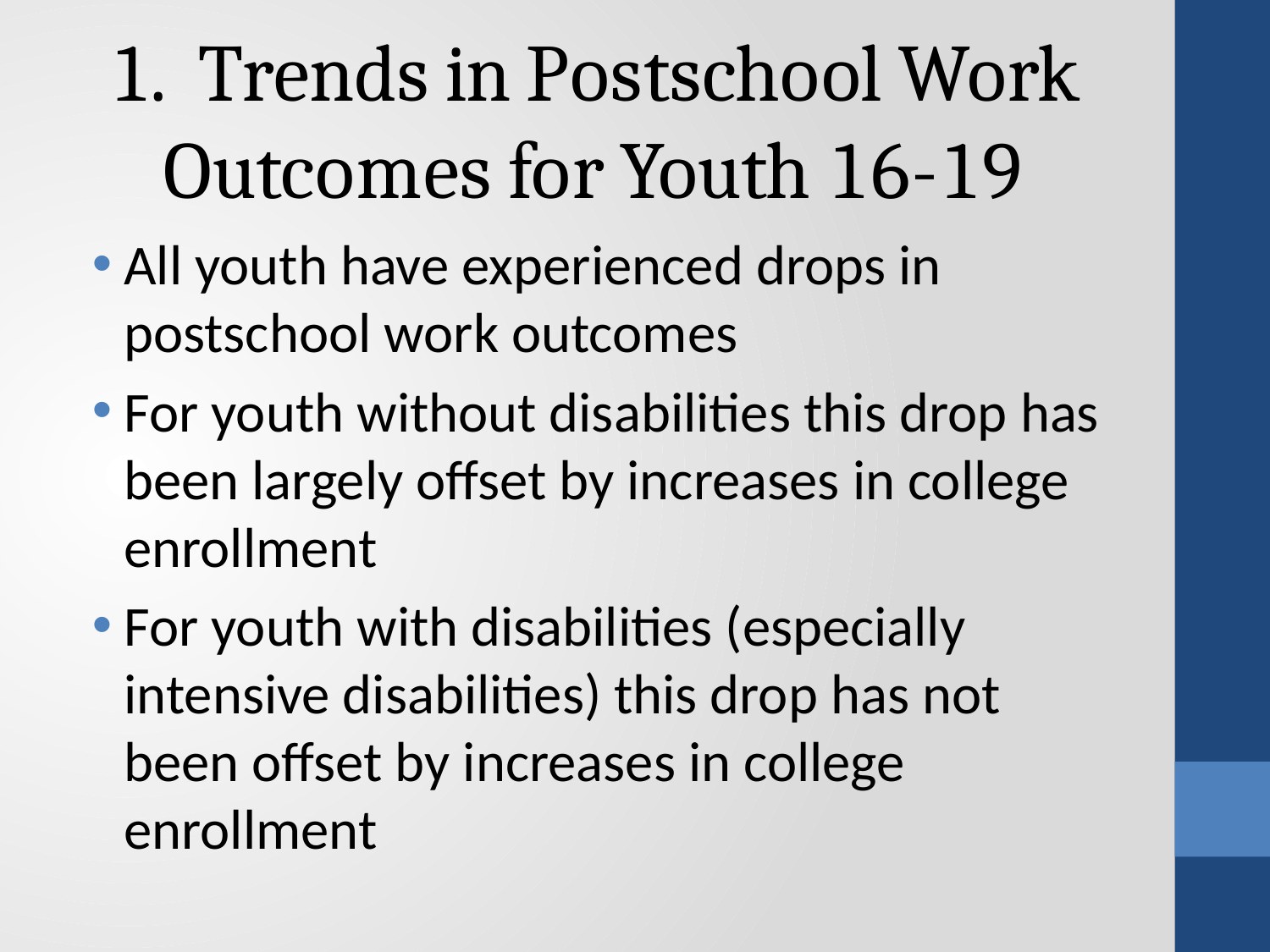

# 1.  Trends in Postschool Work Outcomes for Youth 16-19
All youth have experienced drops in postschool work outcomes
For youth without disabilities this drop has been largely offset by increases in college enrollment
For youth with disabilities (especially intensive disabilities) this drop has not been offset by increases in college enrollment